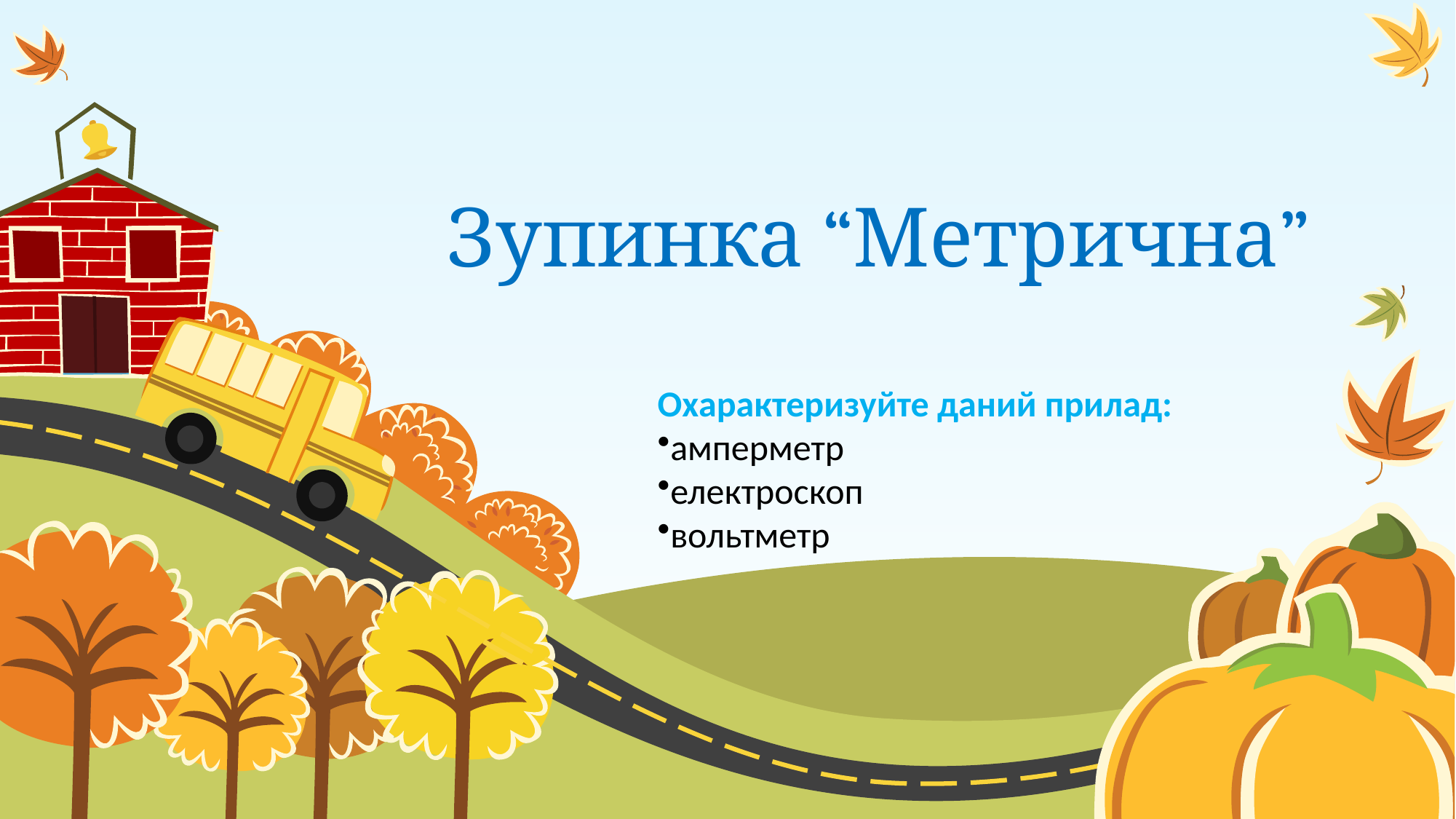

# Зупинка “Метрична”
Охарактеризуйте даний прилад:
амперметр
електроскоп
вольтметр